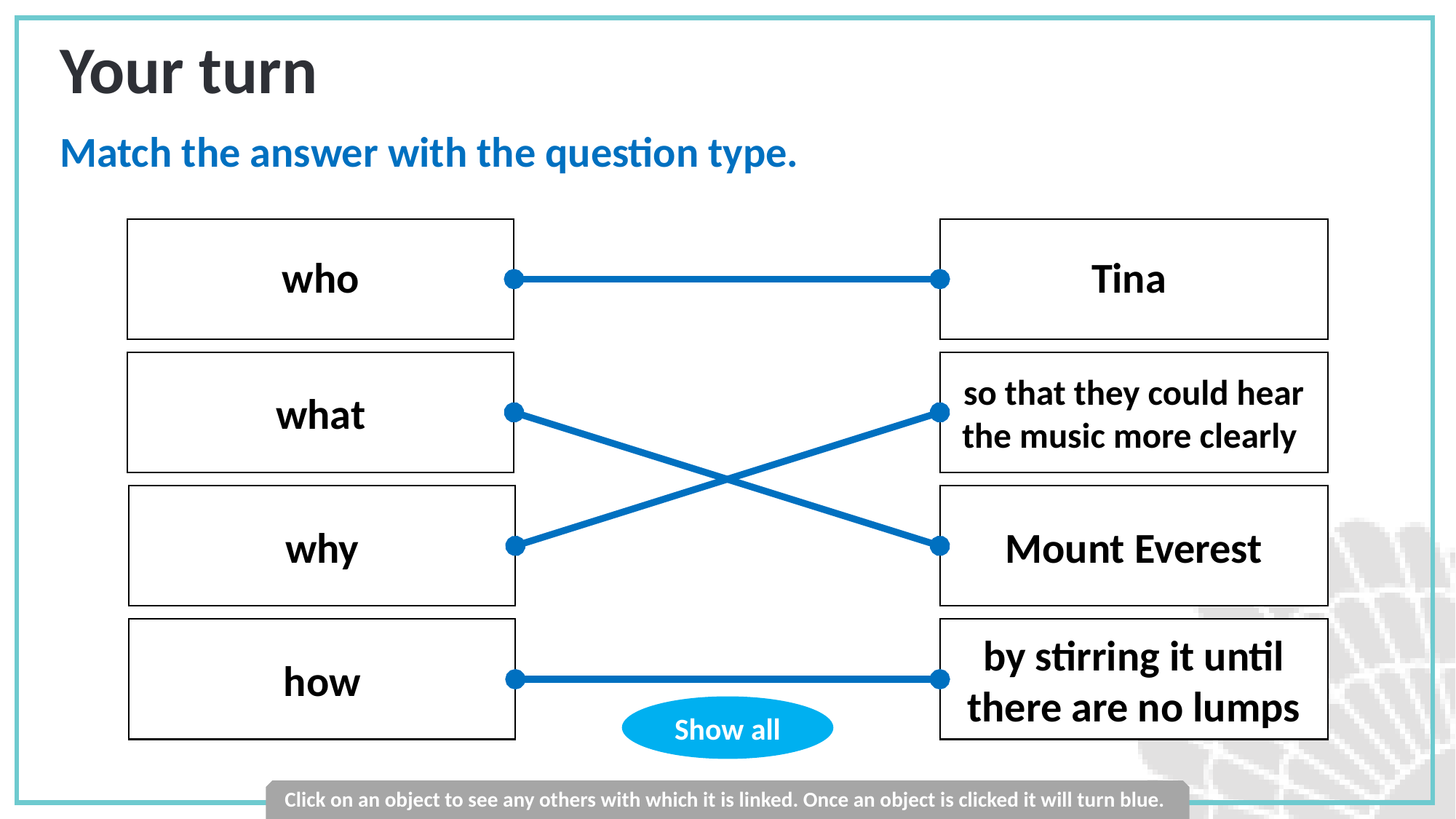

Your turn
Match the answer with the question type.
who
Tina
what
so that they could hear the music more clearly
why
Mount Everest
how
by stirring it until there are no lumps
Show all
Click on an object to see any others with which it is linked. Once an object is clicked it will turn blue.